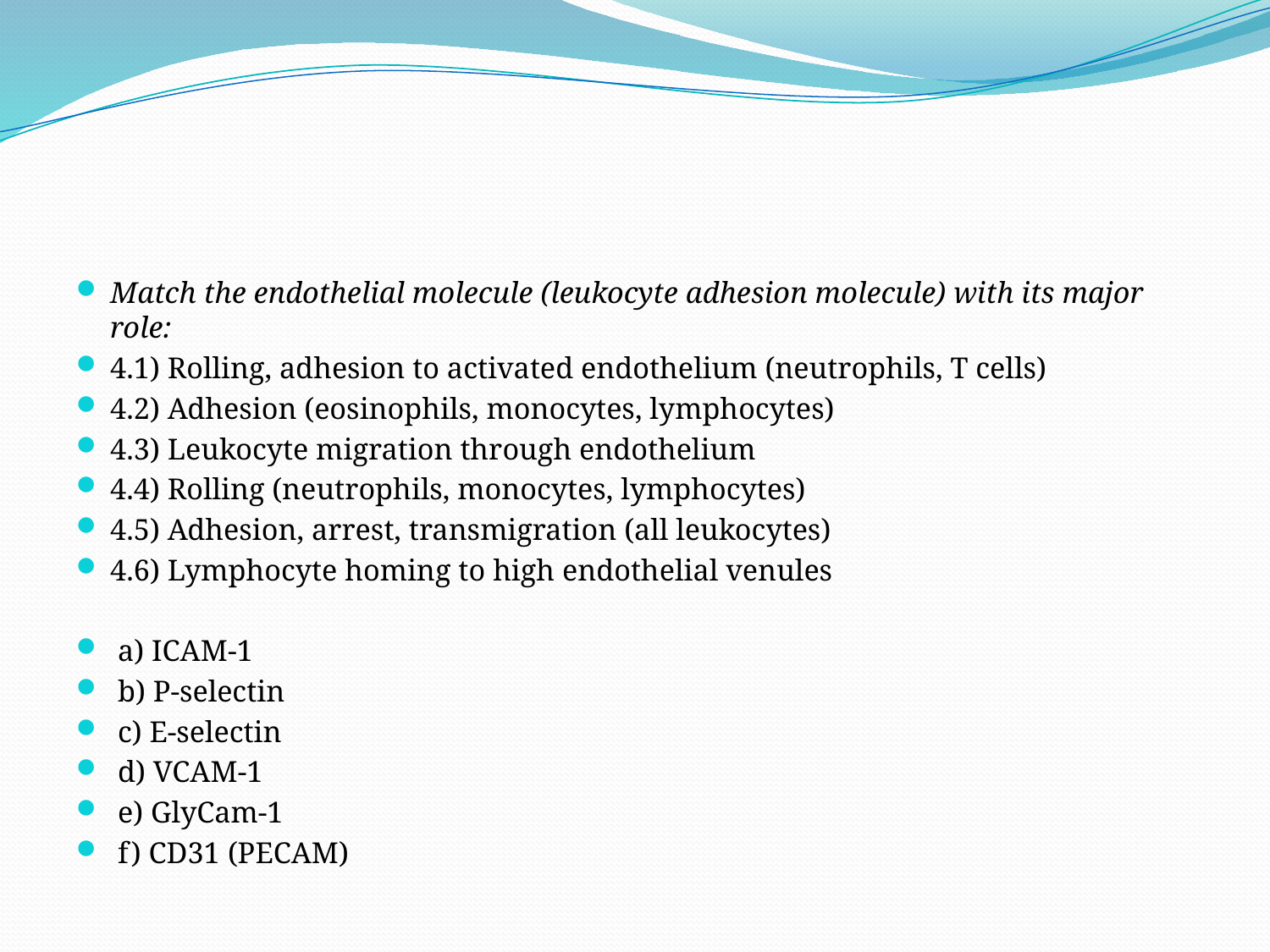

#
Match the endothelial molecule (leukocyte adhesion molecule) with its major role:
4.1) Rolling, adhesion to activated endothelium (neutrophils, T cells)
4.2) Adhesion (eosinophils, monocytes, lymphocytes)
4.3) Leukocyte migration through endothelium
4.4) Rolling (neutrophils, monocytes, lymphocytes)
4.5) Adhesion, arrest, transmigration (all leukocytes)
4.6) Lymphocyte homing to high endothelial venules

 a) ICAM-1
 b) P-selectin
 c) E-selectin
 d) VCAM-1
 e) GlyCam-1
 f) CD31 (PECAM)